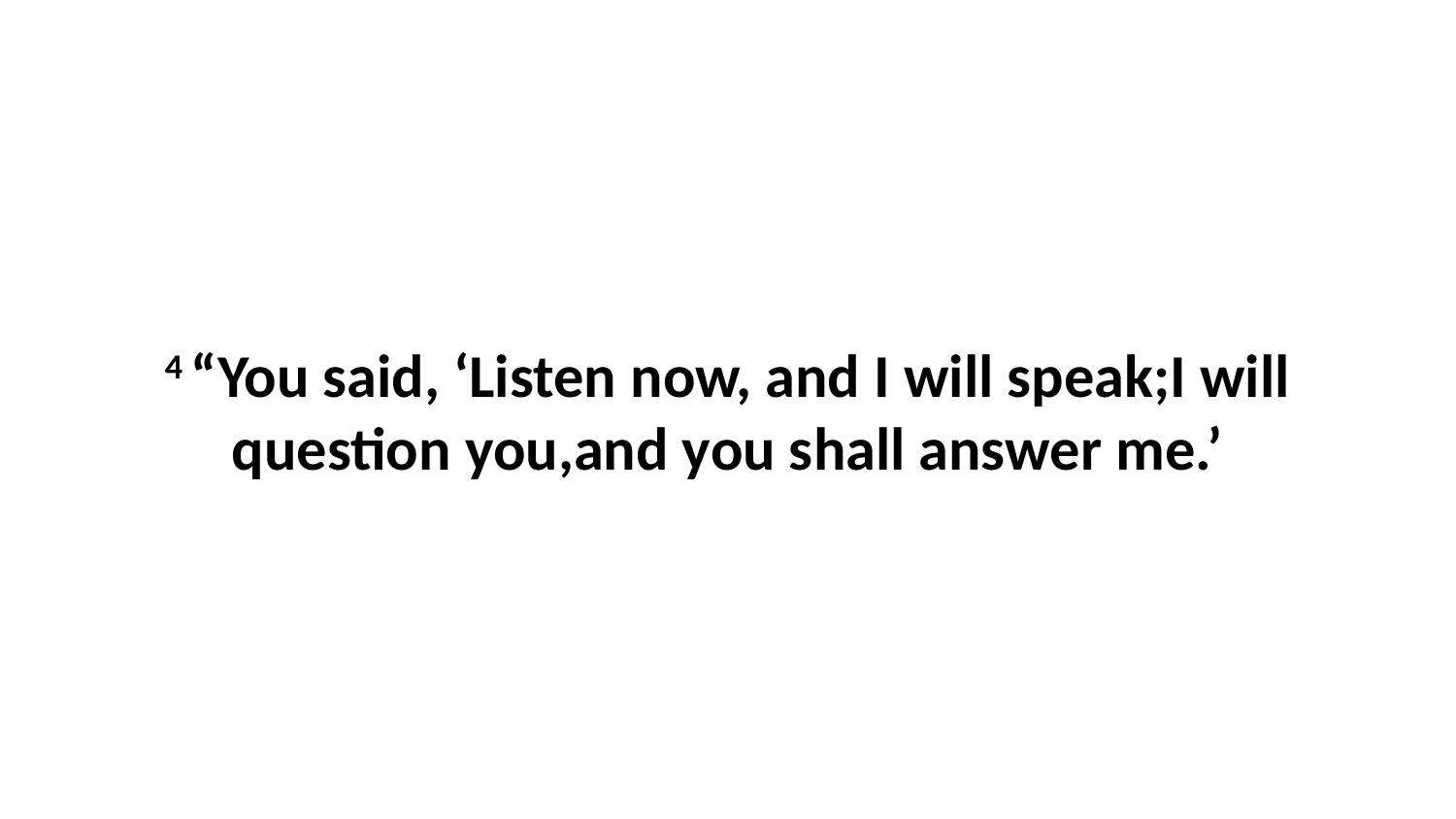

4 “You said, ‘Listen now, and I will speak;I will question you,and you shall answer me.’